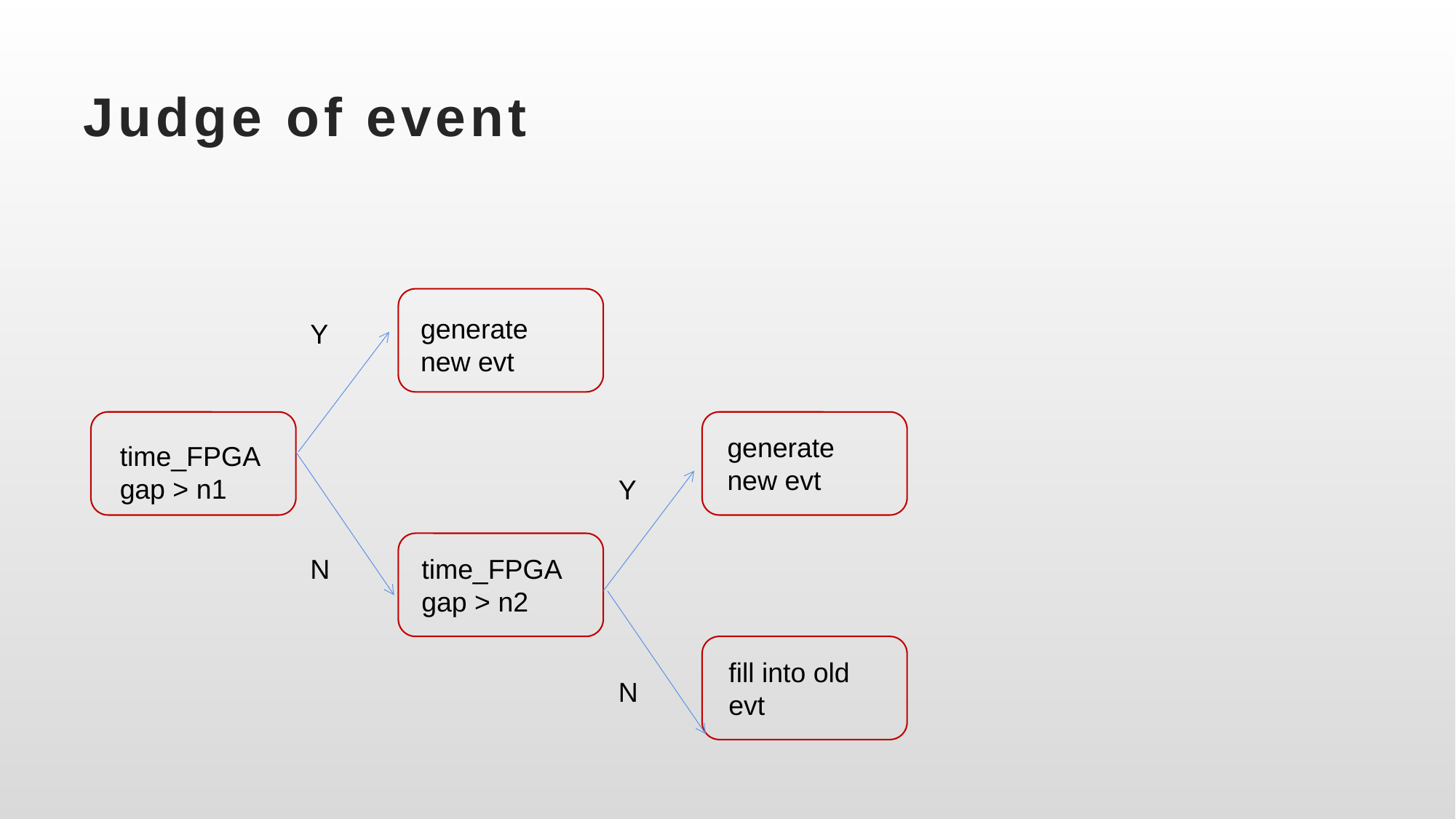

# Judge of event

generate new evt
Y

generate
new evt
time_FPGA gap > n1
Y

N
time_FPGA gap > n2

fill into old evt
N